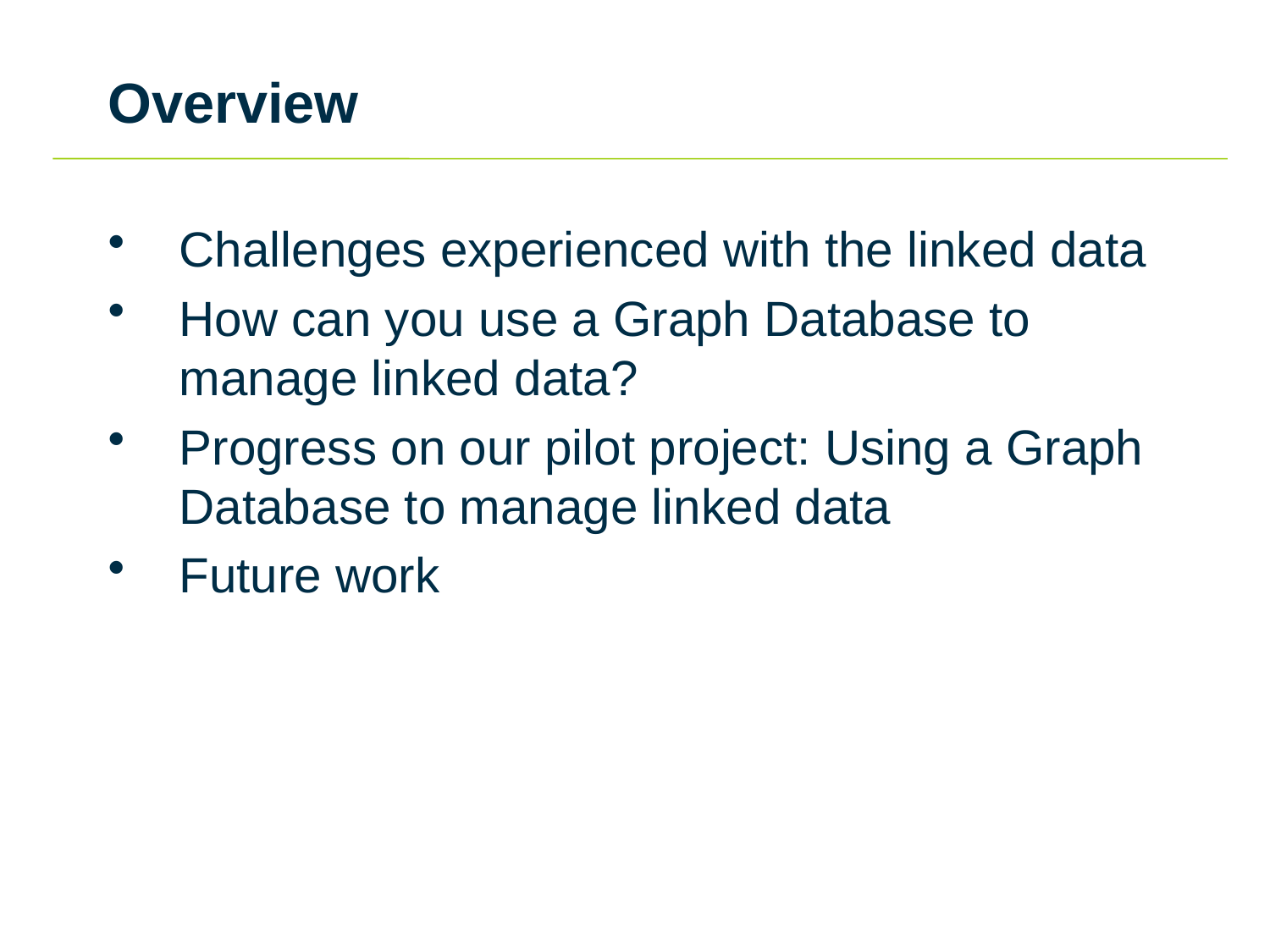

# Overview
Challenges experienced with the linked data
How can you use a Graph Database to manage linked data?
Progress on our pilot project: Using a Graph Database to manage linked data
Future work